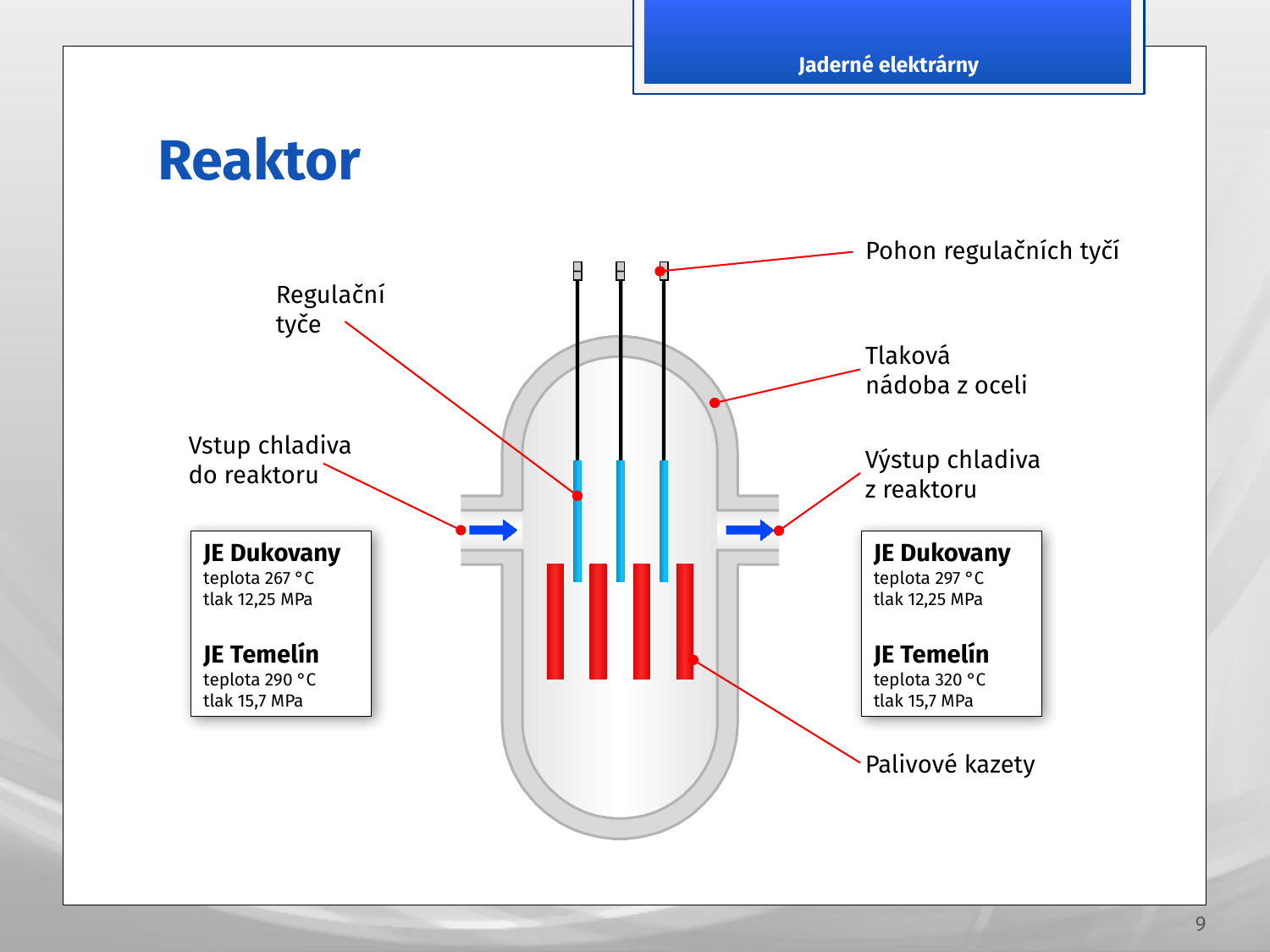

Jaderné elektrárny
# Reaktor
Pohon regulačních tyčí

Regulační
tyče
Tlaková nádoba z oceli
Vstup chladiva
do reaktoru
Výstup chladiva
z reaktoru
JE Dukovany
teplota 267 °C
tlak 12,25 MPa

JE Temelín
teplota 290 °C
tlak 15,7 MPa
JE Dukovany
teplota 297 °C
tlak 12,25 MPa

JE Temelín
teplota 320 °C
tlak 15,7 MPa
Palivové kazety